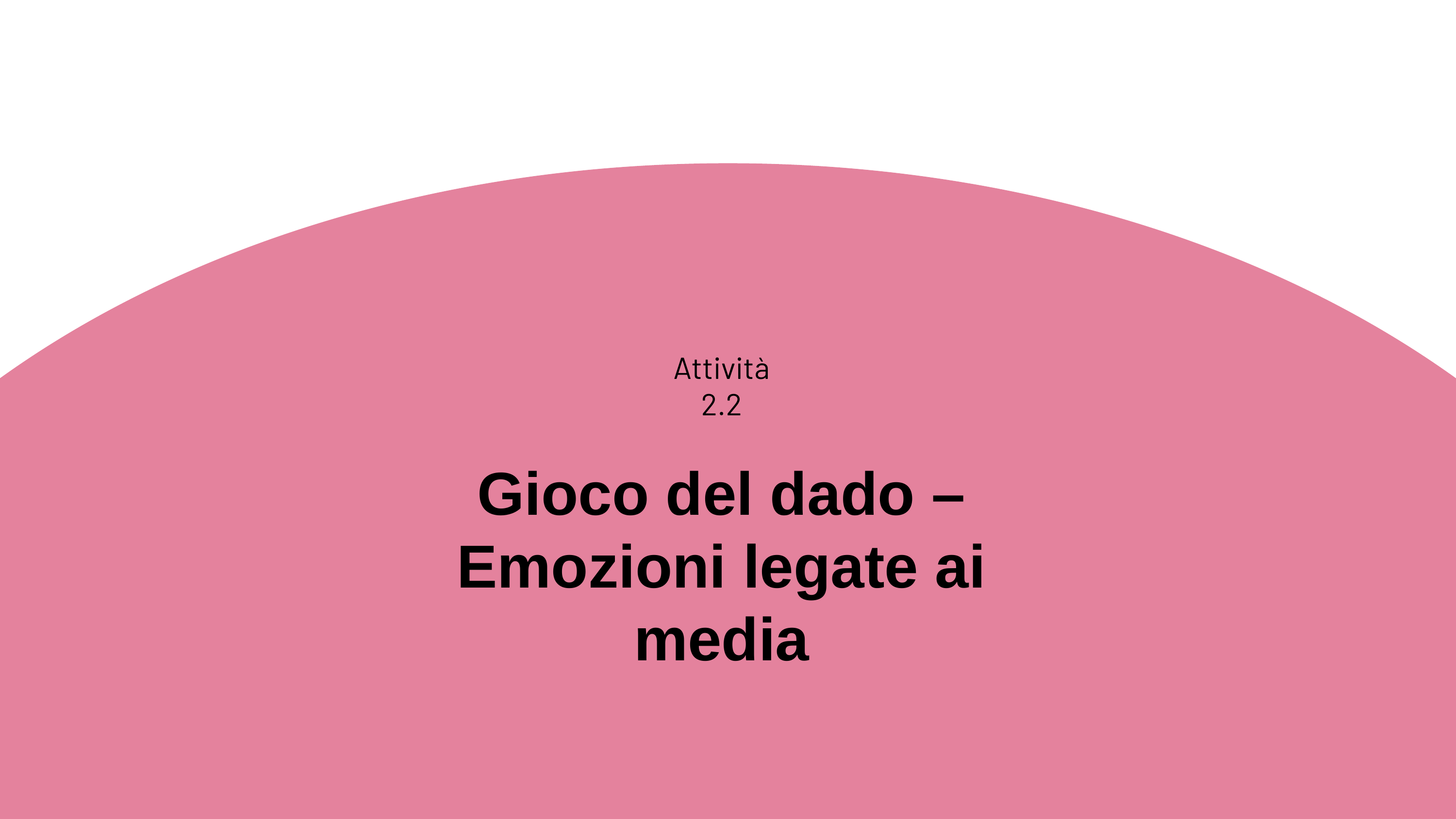

Attività 2.2
Gioco del dado – Emozioni legate ai media